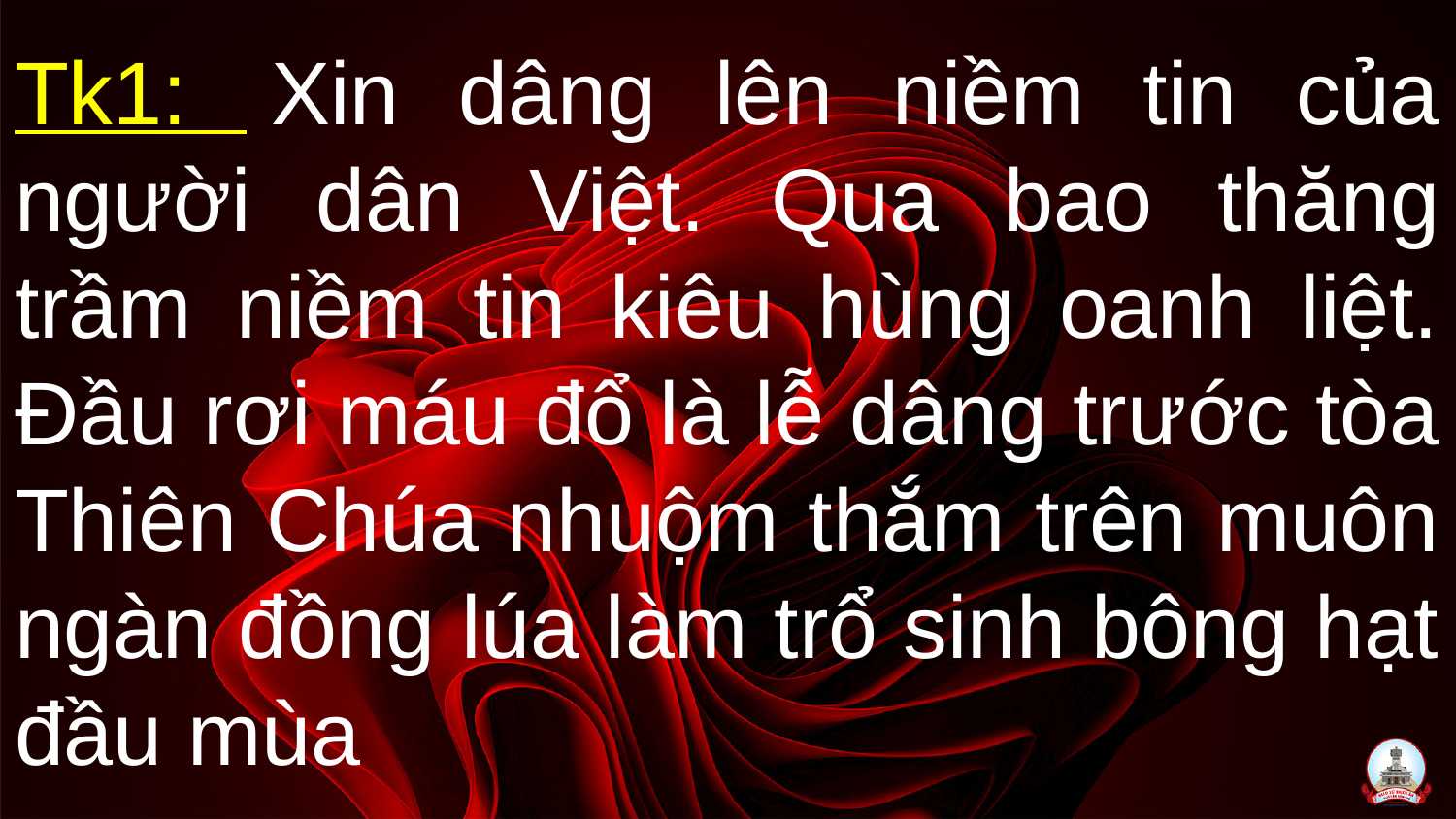

# Tk1:  Xin dâng lên niềm tin của người dân Việt. Qua bao thăng trầm niềm tin kiêu hùng oanh liệt. Đầu rơi máu đổ là lễ dâng trước tòa Thiên Chúa nhuộm thắm trên muôn ngàn đồng lúa làm trổ sinh bông hạt đầu mùa